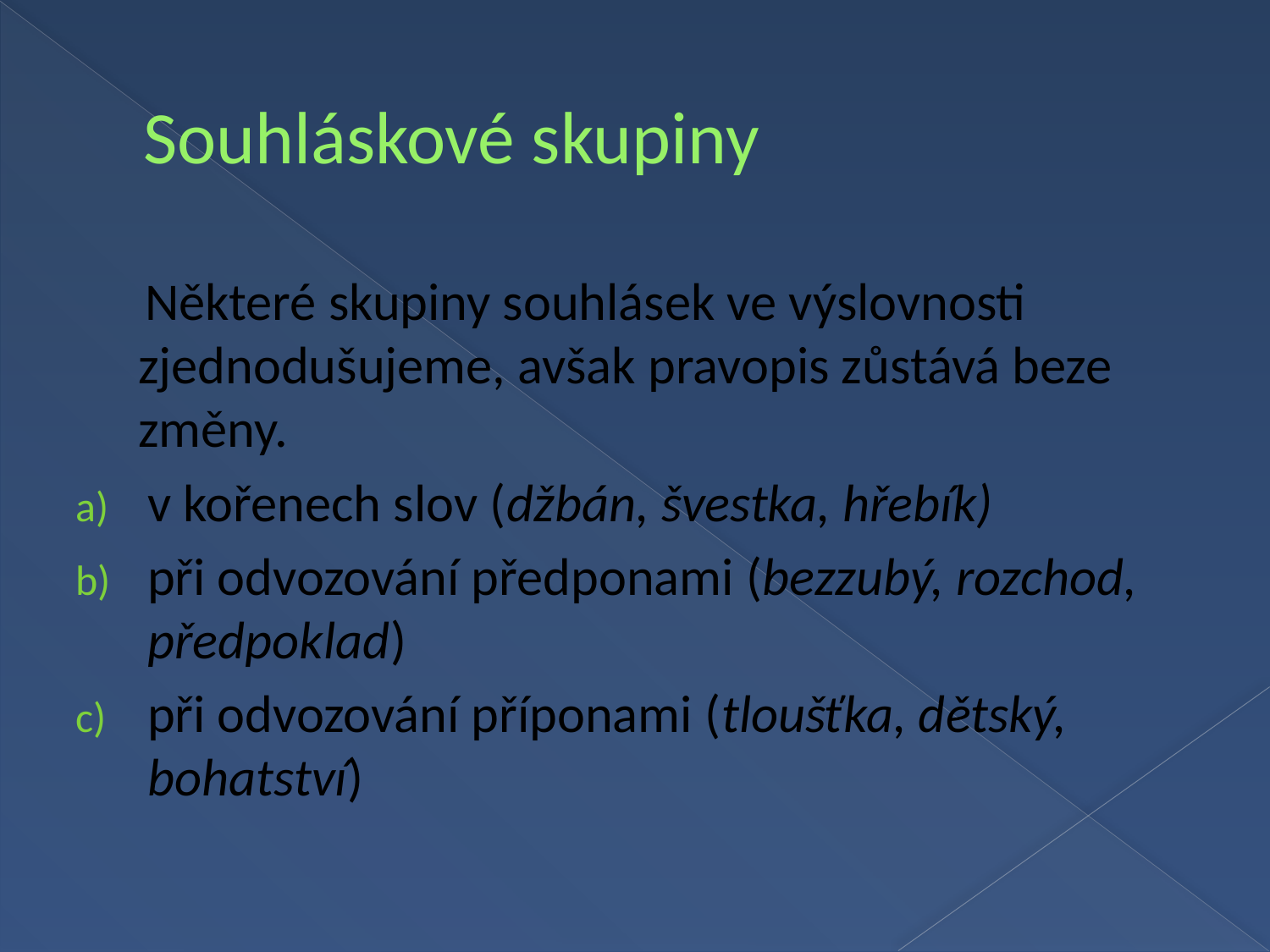

# Souhláskové skupiny
     Některé skupiny souhlásek ve výslovnosti zjednodušujeme, avšak pravopis zůstává beze změny.
v kořenech slov (džbán, švestka, hřebík)
při odvozování předponami (bezzubý, rozchod, předpoklad)
při odvozování příponami (tloušťka, dětský, bohatství)